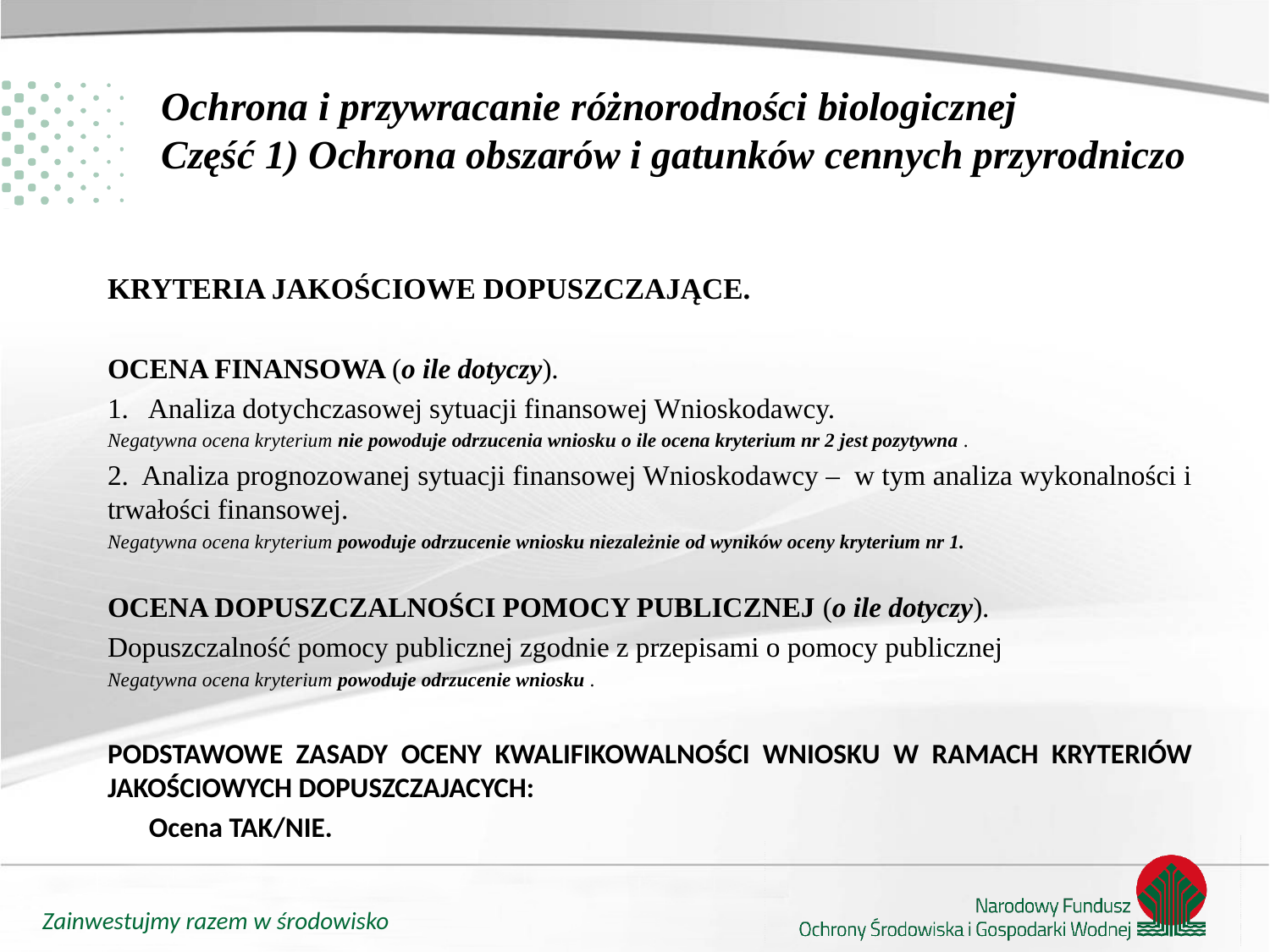

# Ochrona i przywracanie różnorodności biologicznej Część 1) Ochrona obszarów i gatunków cennych przyrodniczo

KRYTERIA JAKOŚCIOWE DOPUSZCZAJĄCE.

OCENA FINANSOWA (o ile dotyczy).
1.   Analiza dotychczasowej sytuacji finansowej Wnioskodawcy.
Negatywna ocena kryterium nie powoduje odrzucenia wniosku o ile ocena kryterium nr 2 jest pozytywna .
2.  Analiza prognozowanej sytuacji finansowej Wnioskodawcy –  w tym analiza wykonalności i trwałości finansowej.
Negatywna ocena kryterium powoduje odrzucenie wniosku niezależnie od wyników oceny kryterium nr 1.

OCENA DOPUSZCZALNOŚCI POMOCY PUBLICZNEJ (o ile dotyczy).
Dopuszczalność pomocy publicznej zgodnie z przepisami o pomocy publicznej
Negatywna ocena kryterium powoduje odrzucenie wniosku .

PODSTAWOWE ZASADY OCENY KWALIFIKOWALNOŚCI WNIOSKU W RAMACH KRYTERIÓW JAKOŚCIOWYCH DOPUSZCZAJACYCH:
	Ocena TAK/NIE.